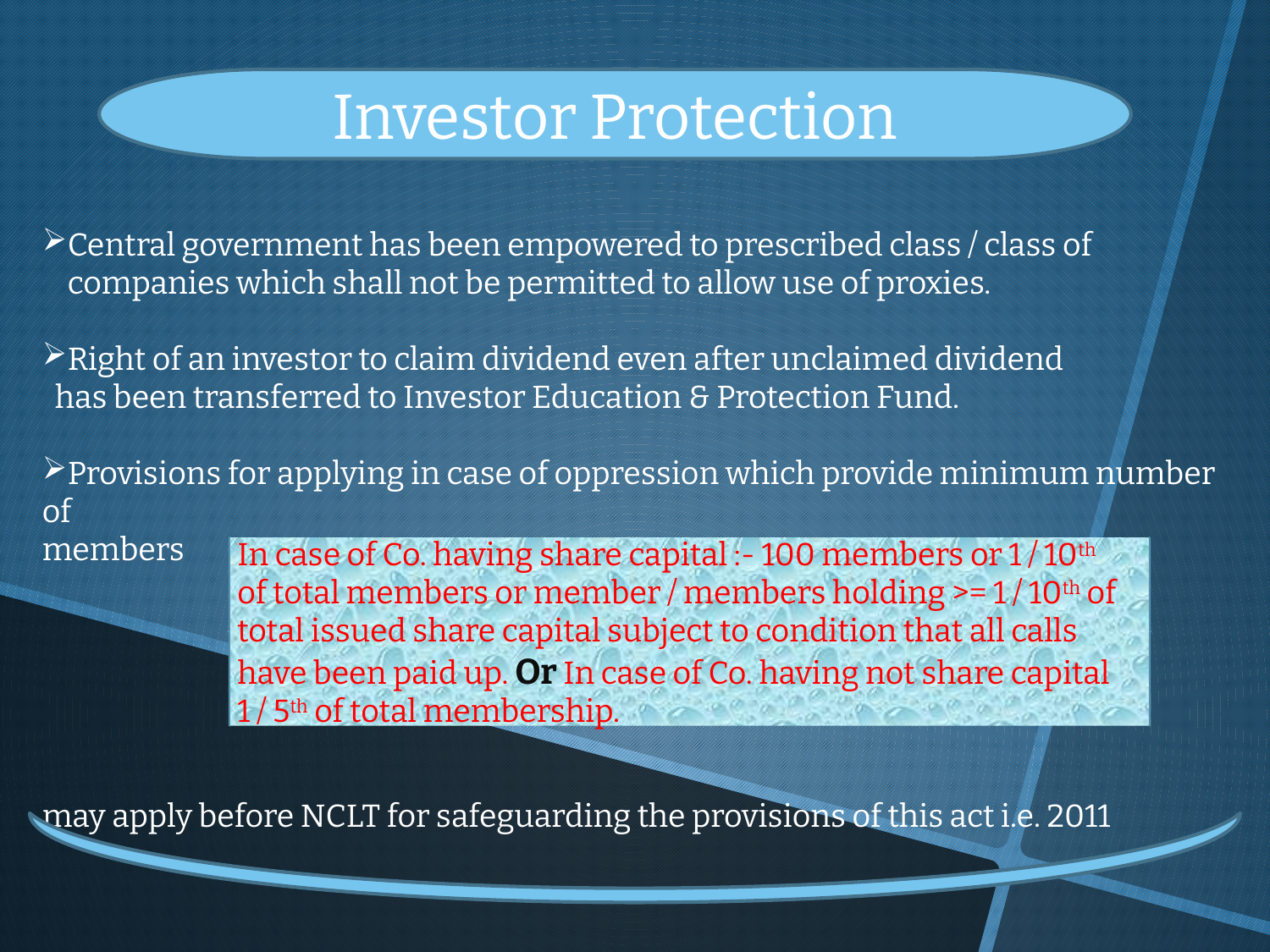

Investor Protection
Central government has been empowered to prescribed class / class of
    companies which shall not be permitted to allow use of proxies.

Right of an investor to claim dividend even after unclaimed dividend
  has been transferred to Investor Education & Protection Fund.

Provisions for applying in case of oppression which provide minimum number of
members

may apply before NCLT for safeguarding the provisions of this act i.e. 2011

In case of Co. having share capital :- 100 members or 1 / 10th of total members or member / members holding >= 1 / 10th of total issued share capital subject to condition that all calls have been paid up. Or In case of Co. having not share capital 1 / 5th of total membership.